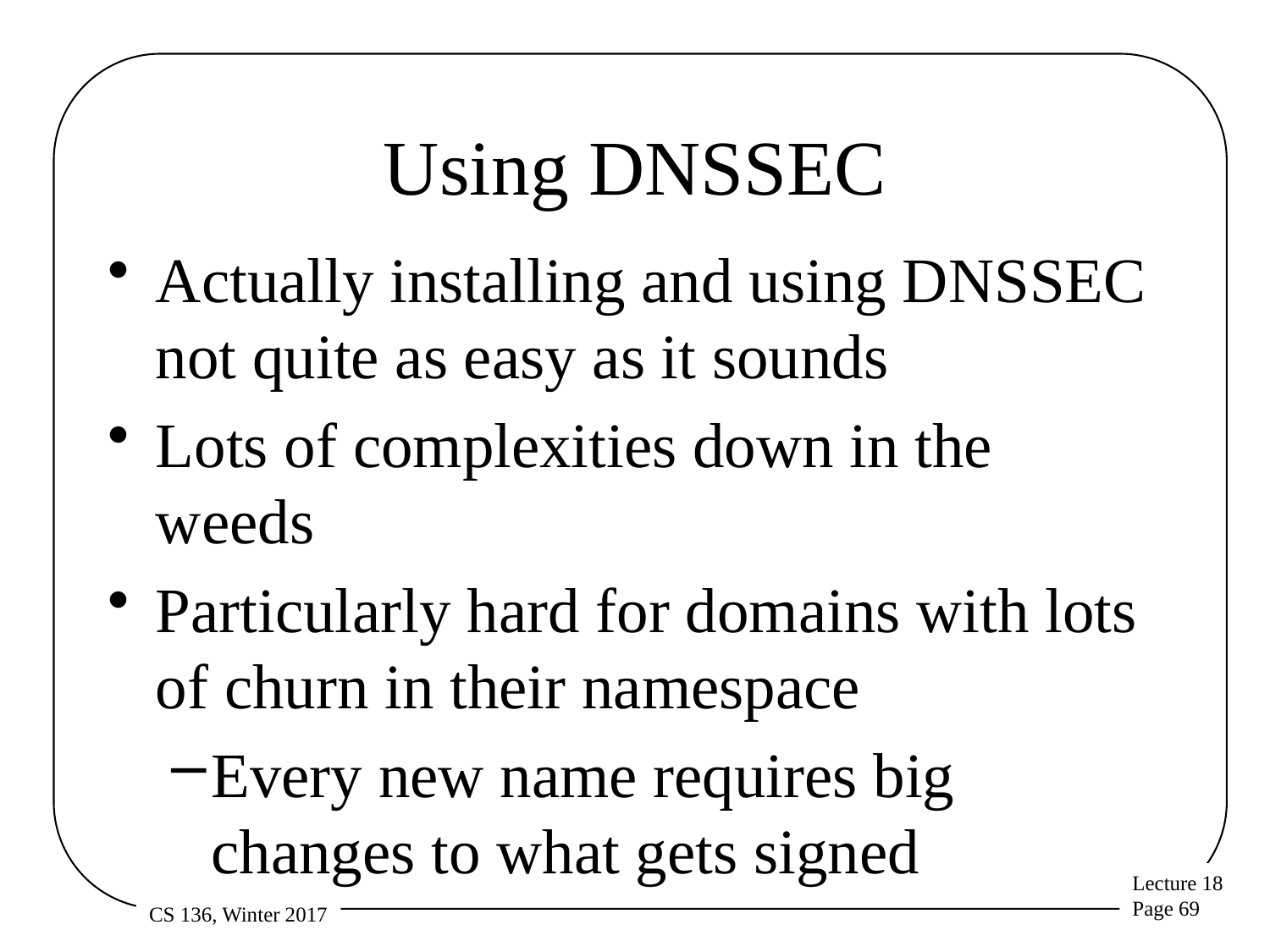

# Using DNSSEC
Actually installing and using DNSSEC not quite as easy as it sounds
Lots of complexities down in the weeds
Particularly hard for domains with lots of churn in their namespace
Every new name requires big changes to what gets signed